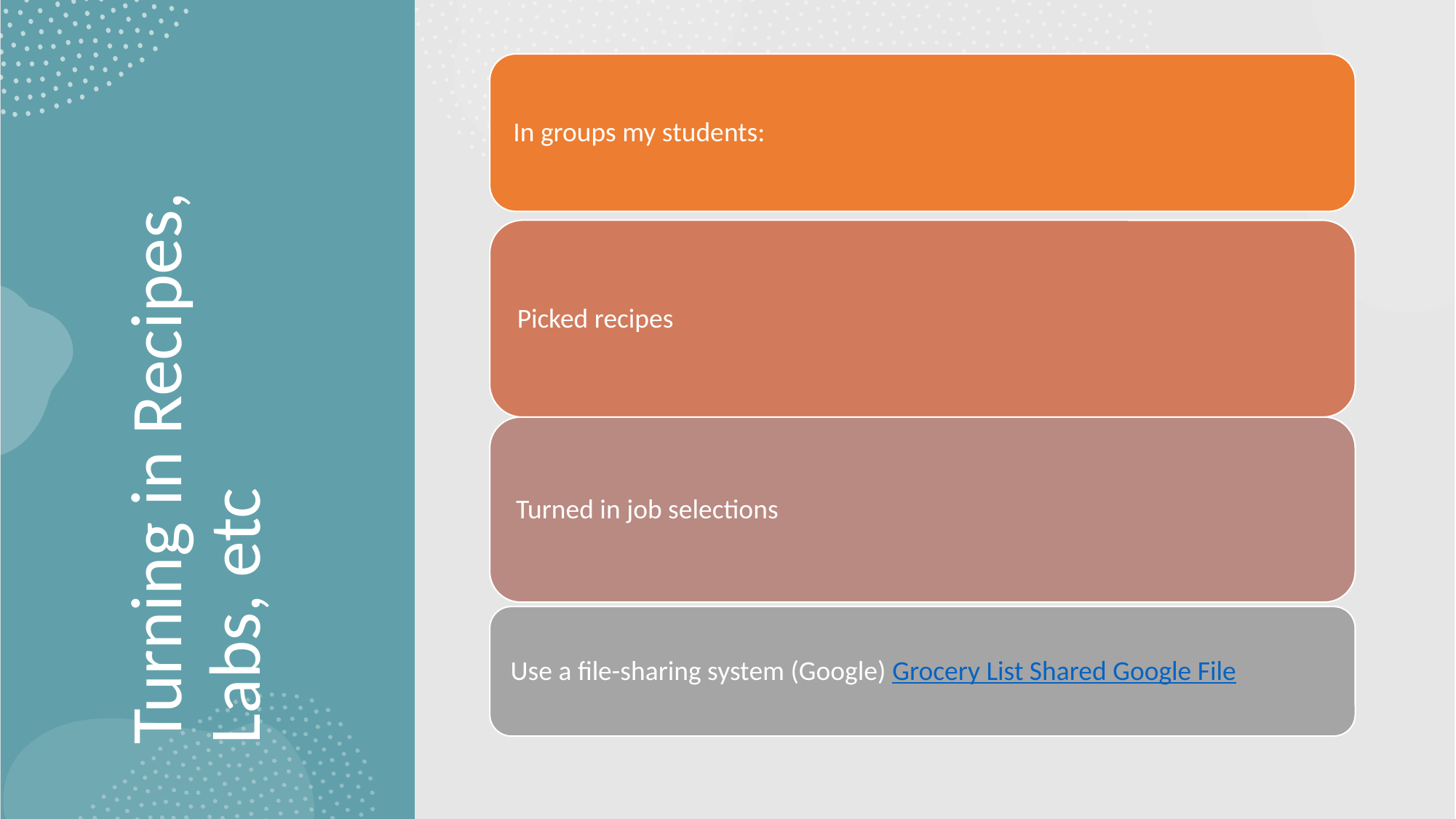

In groups my students:
Picked recipes
Turned in job selections
Use a file-sharing system (Google) Grocery List Shared Google File
# Turning in Recipes, Labs, etc